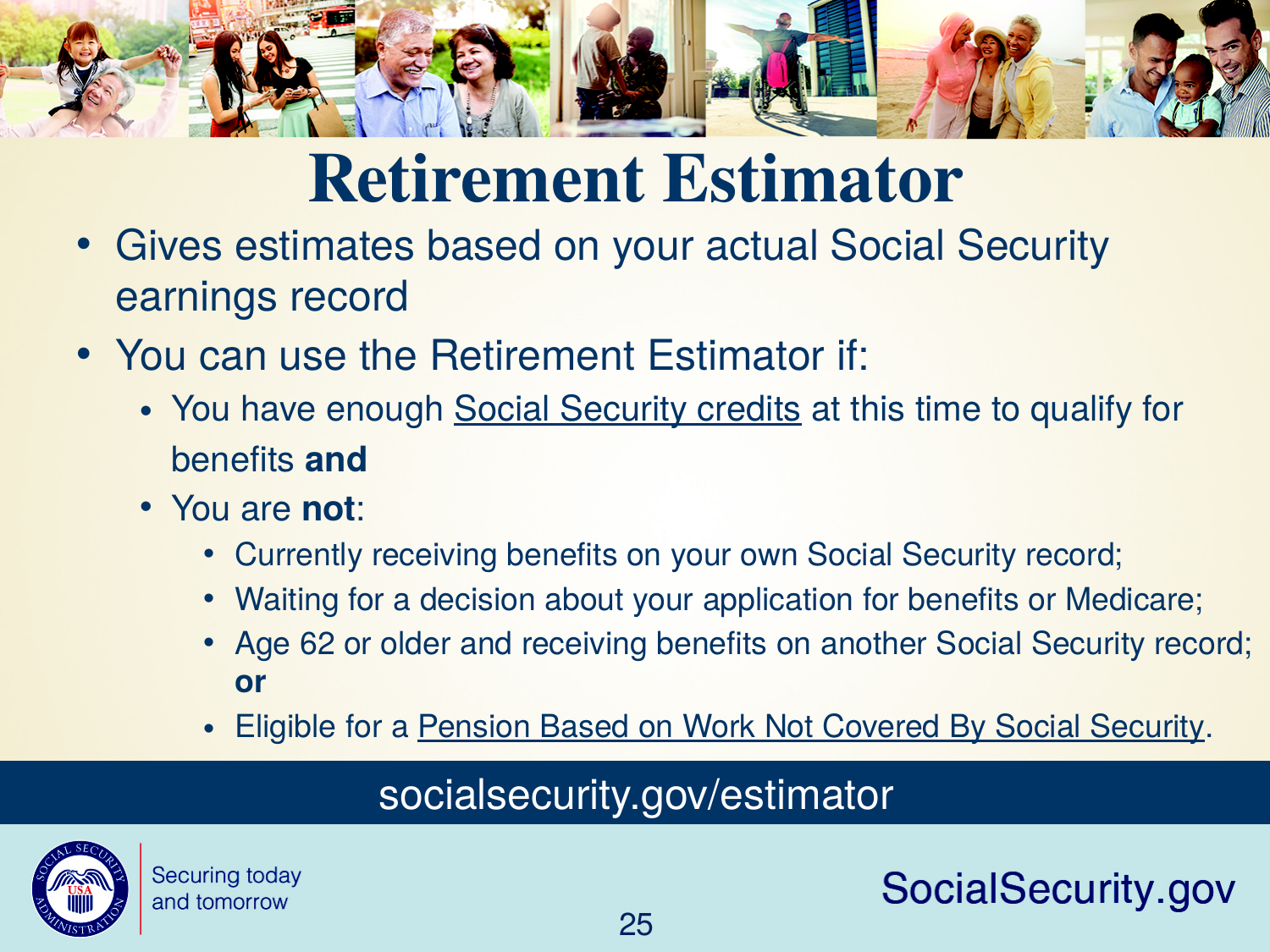

# Retirement Estimator
Gives estimates based on your actual Social Security earnings record
You can use the Retirement Estimator if:
You have enough Social Security credits at this time to qualify for benefits and
You are not:
Currently receiving benefits on your own Social Security record;
Waiting for a decision about your application for benefits or Medicare;
Age 62 or older and receiving benefits on another Social Security record; or
Eligible for a Pension Based on Work Not Covered By Social Security.
socialsecurity.gov/estimator
25